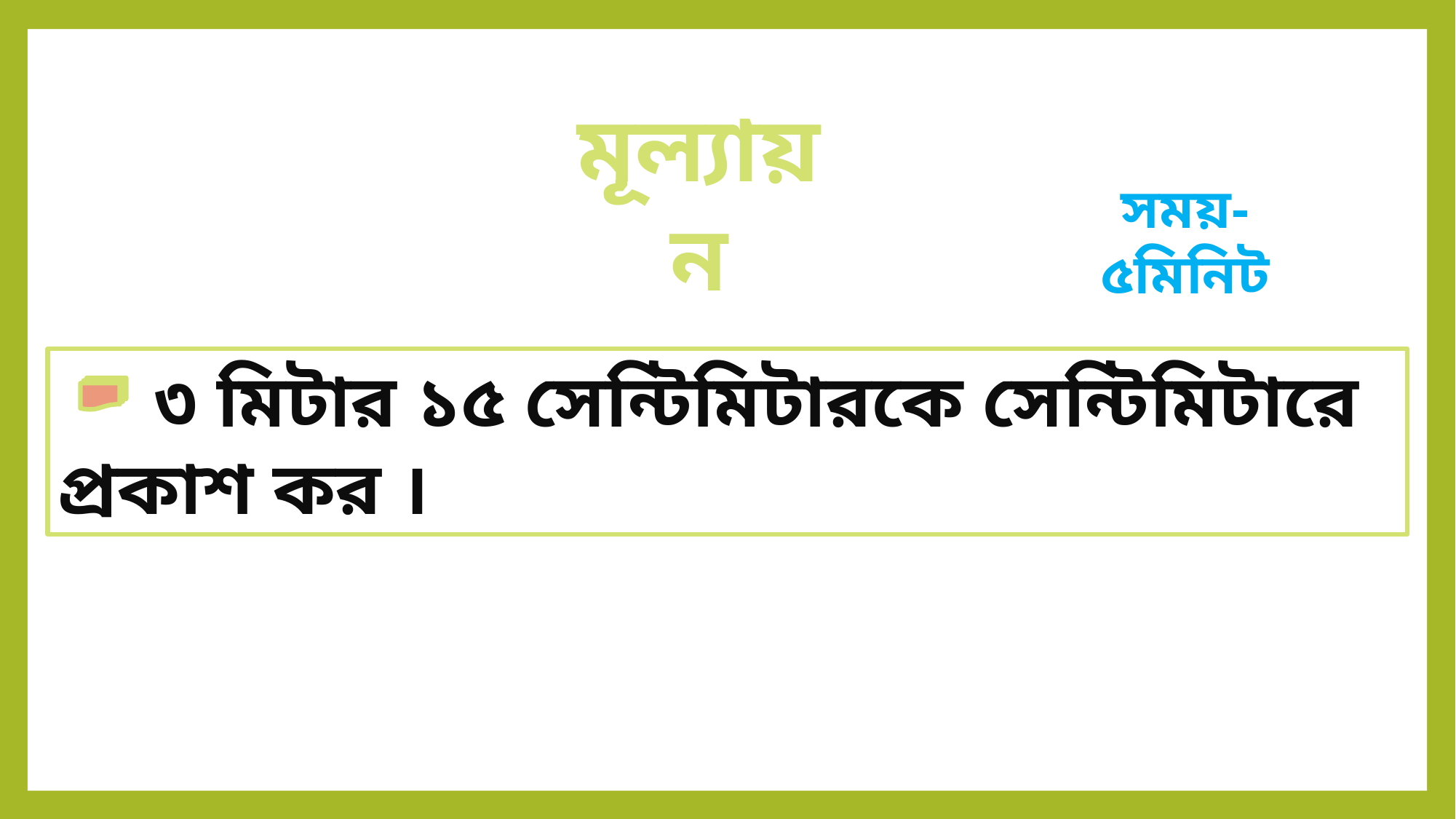

মূল্যায়ন
সময়- ৫মিনিট
     ৩ মিটার ১৫ সেন্টিমিটারকে সেন্টিমিটারে প্রকাশ কর ।